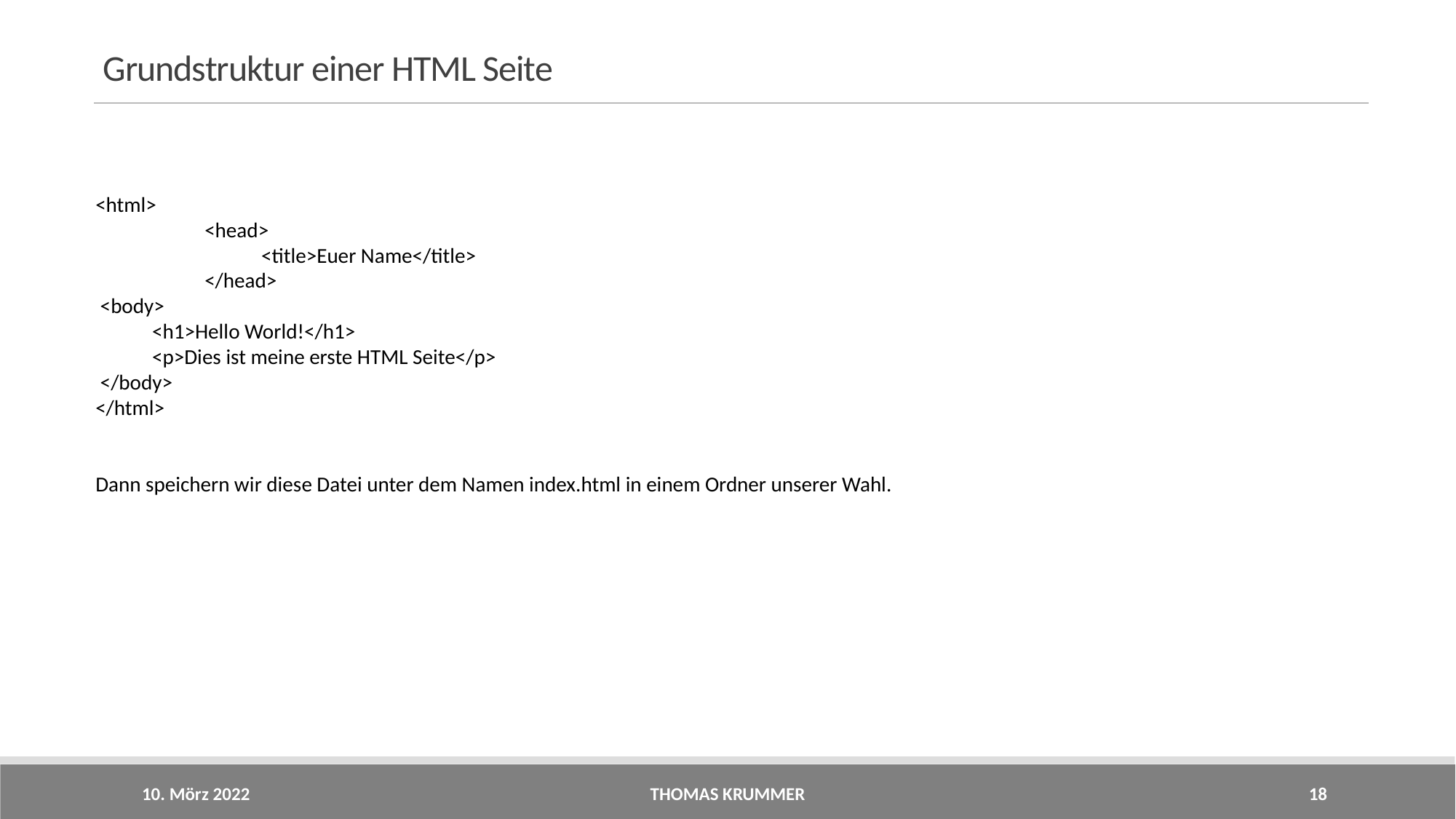

# Grundstruktur einer HTML Seite
<html>
 	<head>
 	            <title>Euer Name</title>
 	</head>
 <body>
            <h1>Hello World!</h1>
            <p>Dies ist meine erste HTML Seite</p>
 </body>
</html>

Dann speichern wir diese Datei unter dem Namen index.html in einem Ordner unserer Wahl.
10. Mörz 2022
Thomas krummer
18